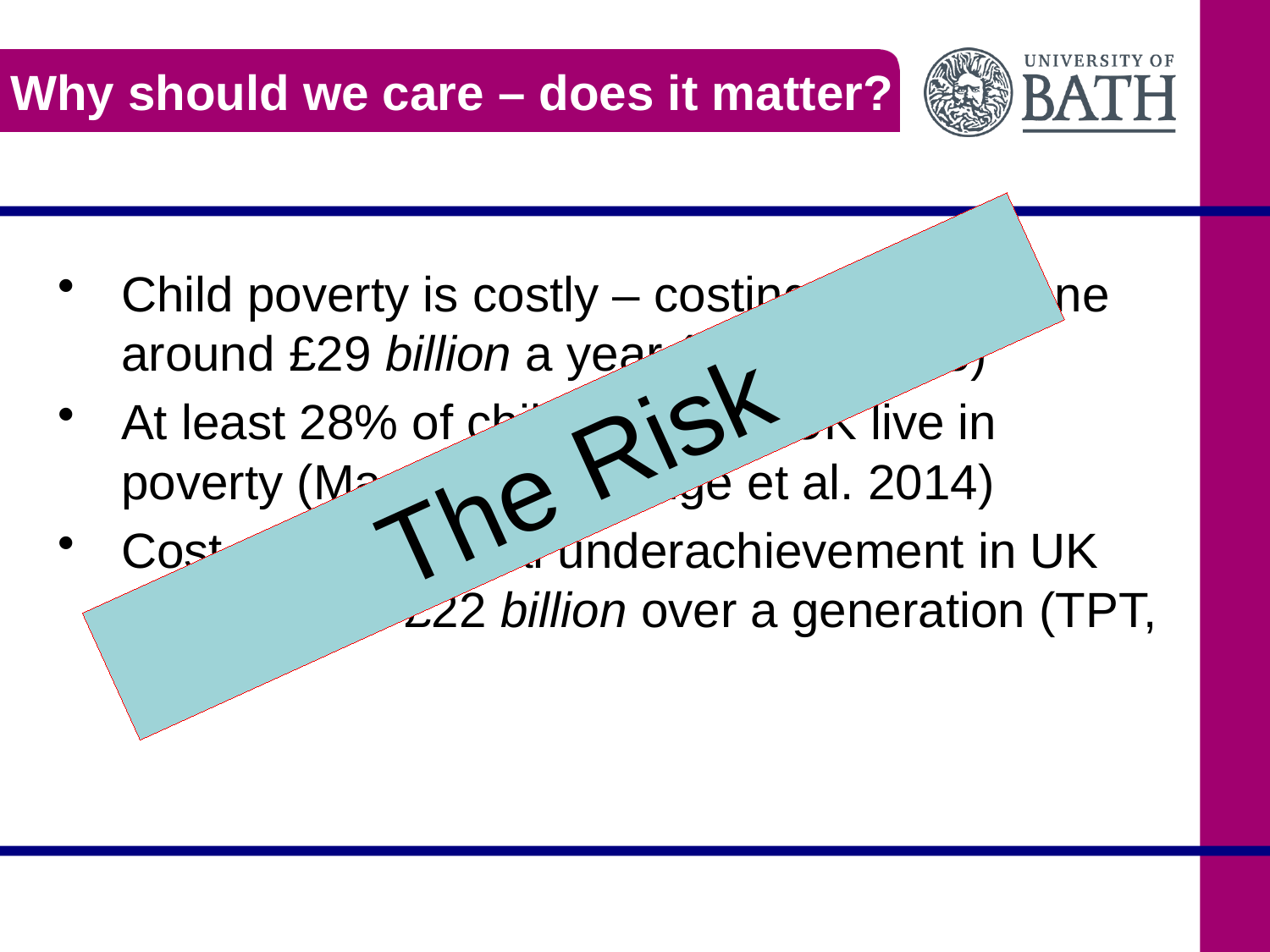

# Why should we care – does it matter?
Child poverty is costly – costing the UK alone around £29 billion a year (Hirsch, 2013)
At least 28% of children in the UK live in poverty (MacInnes, Aldridge et al. 2014)
Cost of educational underachievement in UK estimated at £22 billion over a generation (TPT, 2010)
The Risk